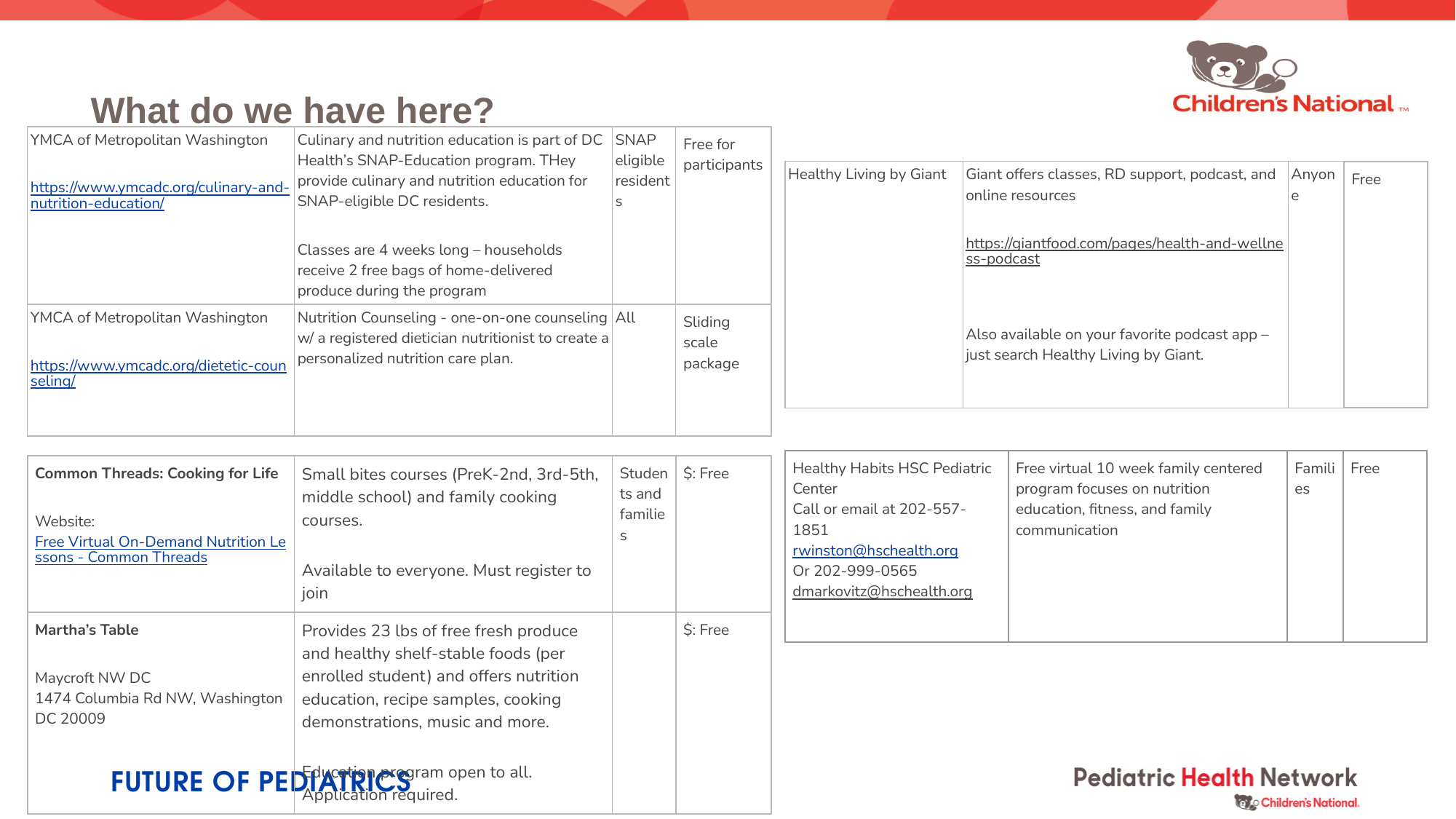

# What do we have here?
| YMCA of Metropolitan Washington  https://www.ymcadc.org/culinary-and-nutrition-education/ | Culinary and nutrition education is part of DC Health’s SNAP-Education program. THey provide culinary and nutrition education for SNAP-eligible DC residents.  Classes are 4 weeks long – households receive 2 free bags of home-delivered produce during the program | SNAP eligible residents | Free for participants |
| --- | --- | --- | --- |
| YMCA of Metropolitan Washington https://www.ymcadc.org/dietetic-counseling/ | Nutrition Counseling - one-on-one counseling w/ a registered dietician nutritionist to create a personalized nutrition care plan. | All | Sliding scale package |

| Healthy Living by Giant | Giant offers classes, RD support, podcast, and online resources https://giantfood.com/pages/health-and-wellness-podcast Also available on your favorite podcast app – just search Healthy Living by Giant. | Anyone | Free |
| --- | --- | --- | --- |

| Healthy Habits HSC Pediatric Center Call or email at 202-557-1851 rwinston@hschealth.org Or 202-999-0565 dmarkovitz@hschealth.org | Free virtual 10 week family centered program focuses on nutrition education, fitness, and family communication | Families | Free |
| --- | --- | --- | --- |
| Common Threads: Cooking for Life Website: Free Virtual On-Demand Nutrition Lessons - Common Threads | Small bites courses (PreK-2nd, 3rd-5th, middle school) and family cooking courses. Available to everyone. Must register to join | Students and families | $: Free |
| --- | --- | --- | --- |
| Martha’s Table  Maycroft NW DC  1474 Columbia Rd NW, Washington DC 20009 | Provides 23 lbs of free fresh produce and healthy shelf-stable foods (per enrolled student) and offers nutrition education, recipe samples, cooking demonstrations, music and more. Education program open to all. Application required. |  | $: Free |